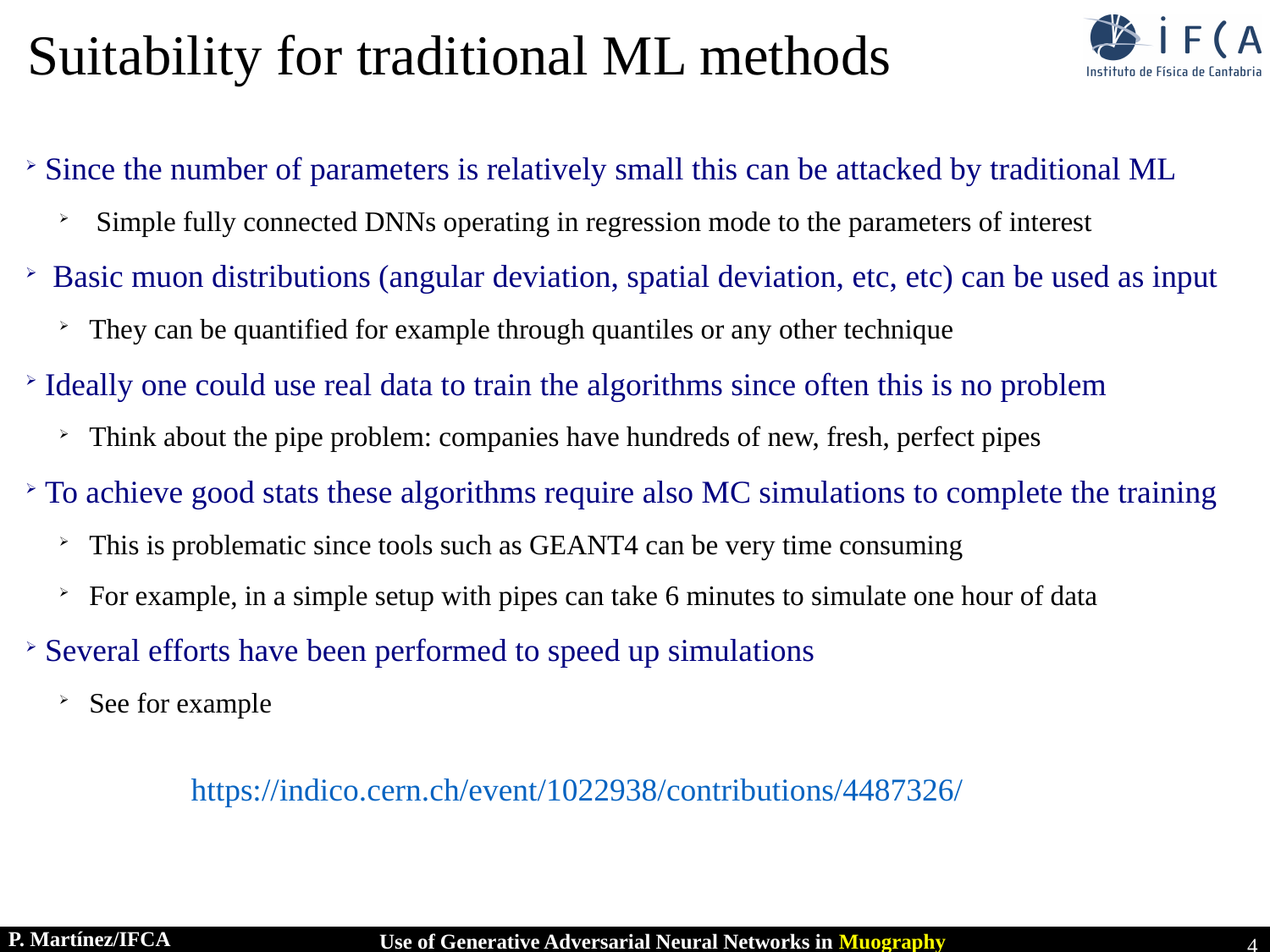

Suitability for traditional ML methods
 Since the number of parameters is relatively small this can be attacked by traditional ML
 Simple fully connected DNNs operating in regression mode to the parameters of interest
  Basic muon distributions (angular deviation, spatial deviation, etc, etc) can be used as input
They can be quantified for example through quantiles or any other technique
 Ideally one could use real data to train the algorithms since often this is no problem
Think about the pipe problem: companies have hundreds of new, fresh, perfect pipes
 To achieve good stats these algorithms require also MC simulations to complete the training
This is problematic since tools such as GEANT4 can be very time consuming
For example, in a simple setup with pipes can take 6 minutes to simulate one hour of data
 Several efforts have been performed to speed up simulations
See for example
https://indico.cern.ch/event/1022938/contributions/4487326/
4